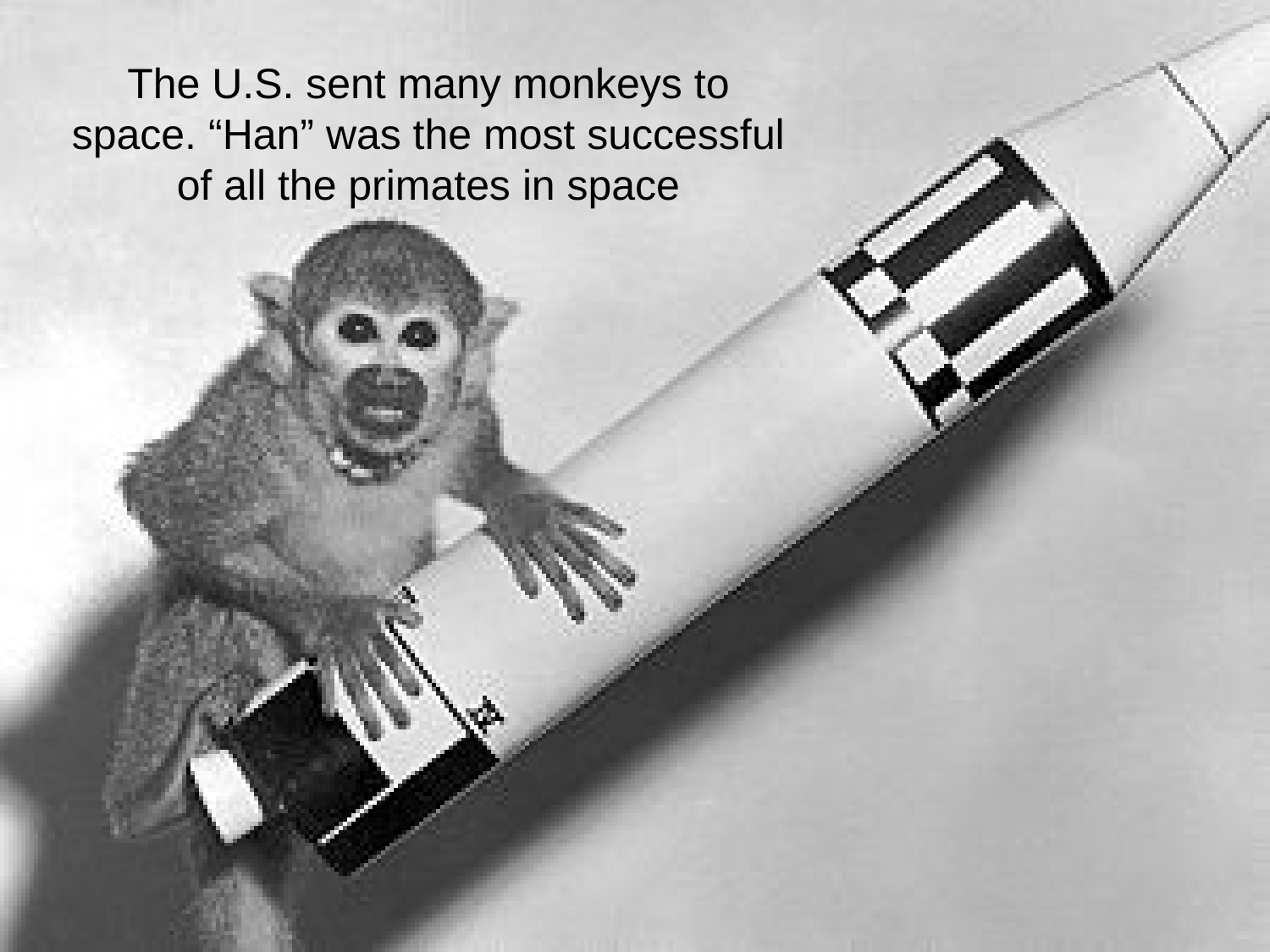

# The U.S. sent many monkeys to space. “Han” was the most successful of all the primates in space